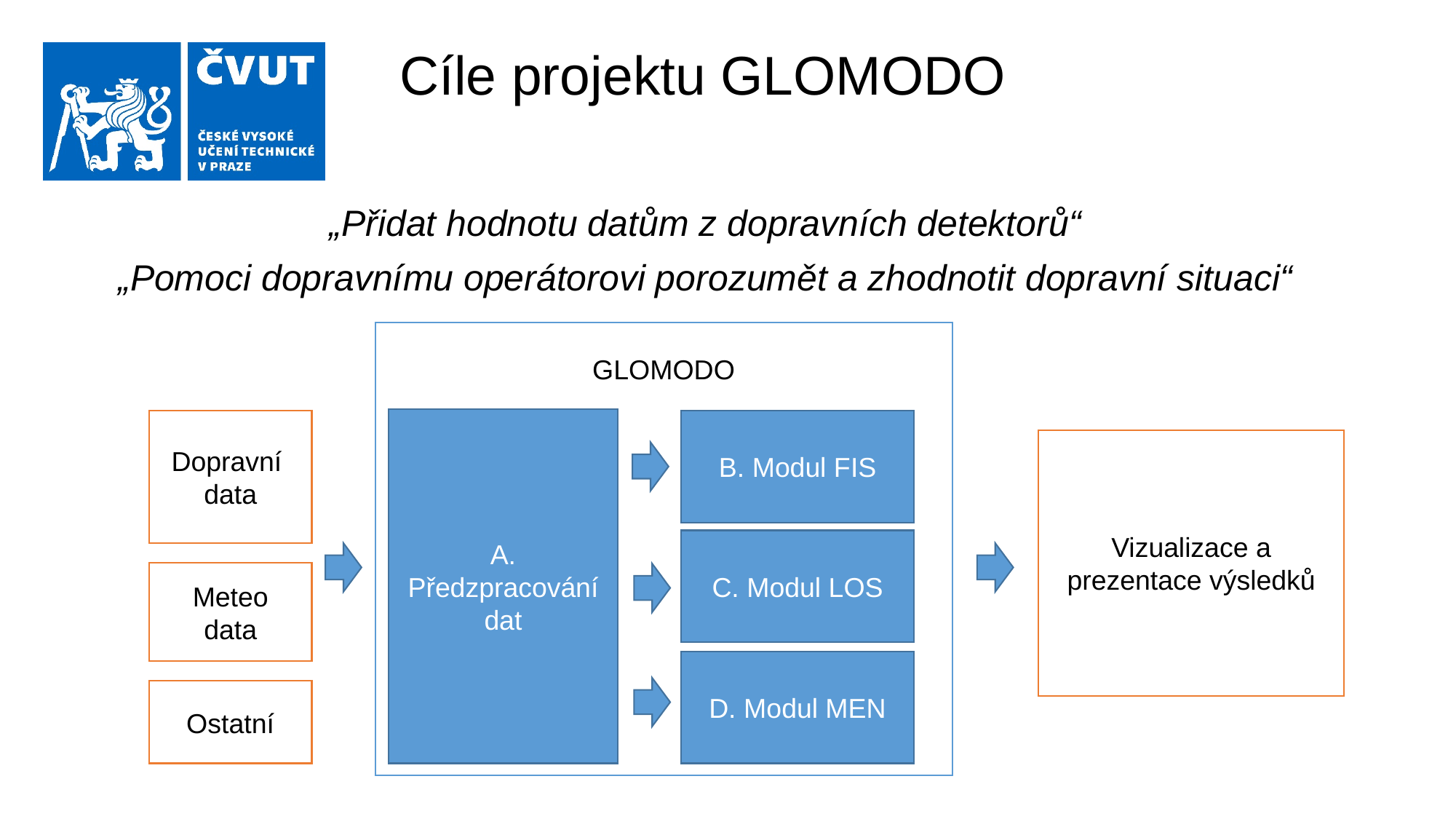

# Cíle projektu GLOMODO
„Přidat hodnotu datům z dopravních detektorů“
„Pomoci dopravnímu operátorovi porozumět a zhodnotit dopravní situaci“
GLOMODO

A. Předzpracování dat
Dopravní
data
B. Modul FIS
Vizualizace a prezentace výsledků

C. Modul LOS

Meteo
data

D. Modul MEN

Ostatní